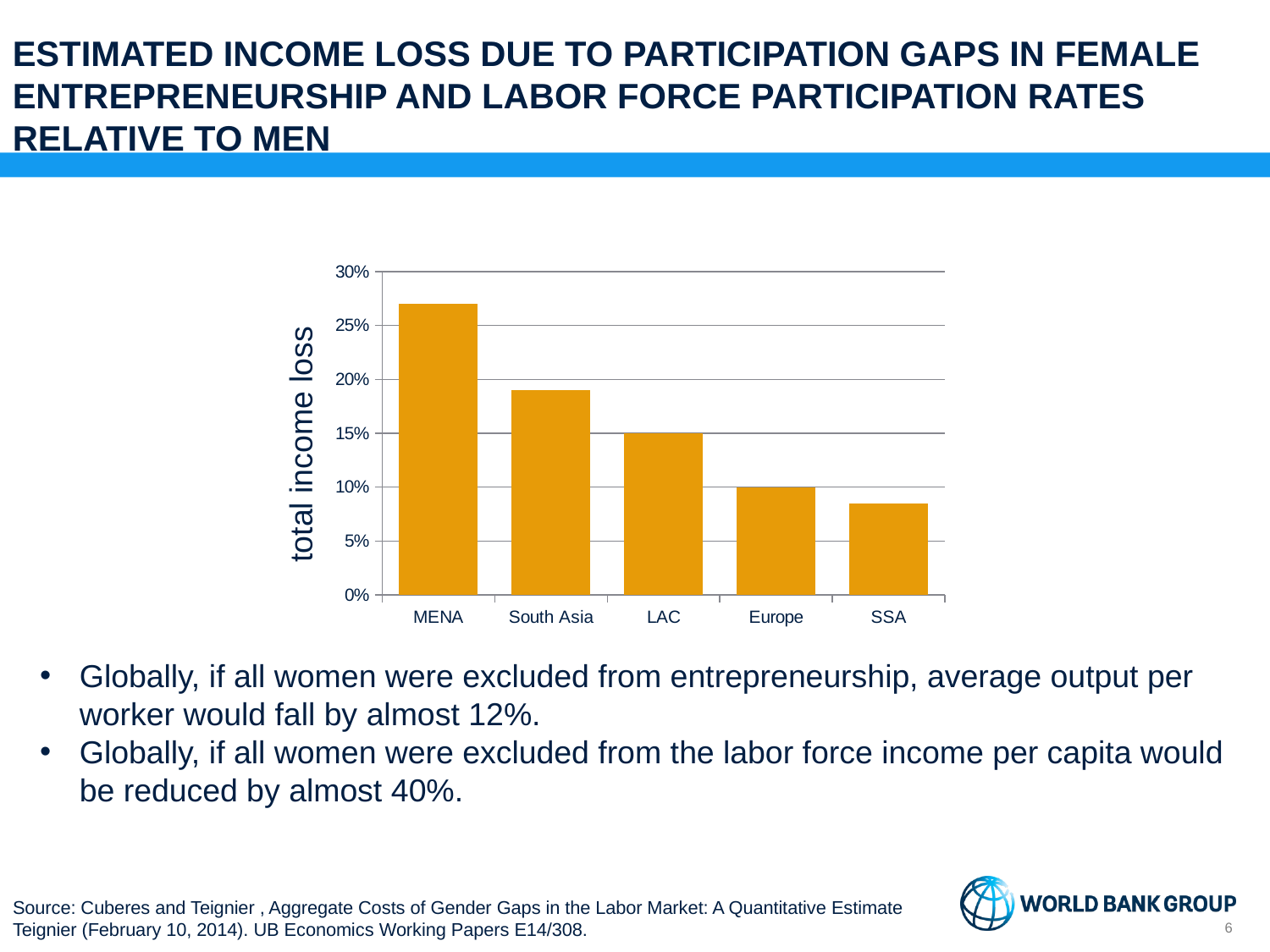

ESTIMATED INCOME LOSS DUE TO PARTICIPATION GAPS IN FEMALE ENTREPRENEURSHIP AND LABOR FORCE PARTICIPATION RATES RELATIVE TO MEN

### Chart

| Category | % total income loss |
|---|---|
| MENA | 0.27 |
| South Asia | 0.19 |
| LAC | 0.15 |
| Europe | 0.1 |
| SSA | 0.085 |
total income loss
Globally, if all women were excluded from entrepreneurship, average output per worker would fall by almost 12%.
Globally, if all women were excluded from the labor force income per capita would be reduced by almost 40%.
6
Source: Cuberes and Teignier , Aggregate Costs of Gender Gaps in the Labor Market: A Quantitative Estimate Teignier (February 10, 2014). UB Economics Working Papers E14/308.